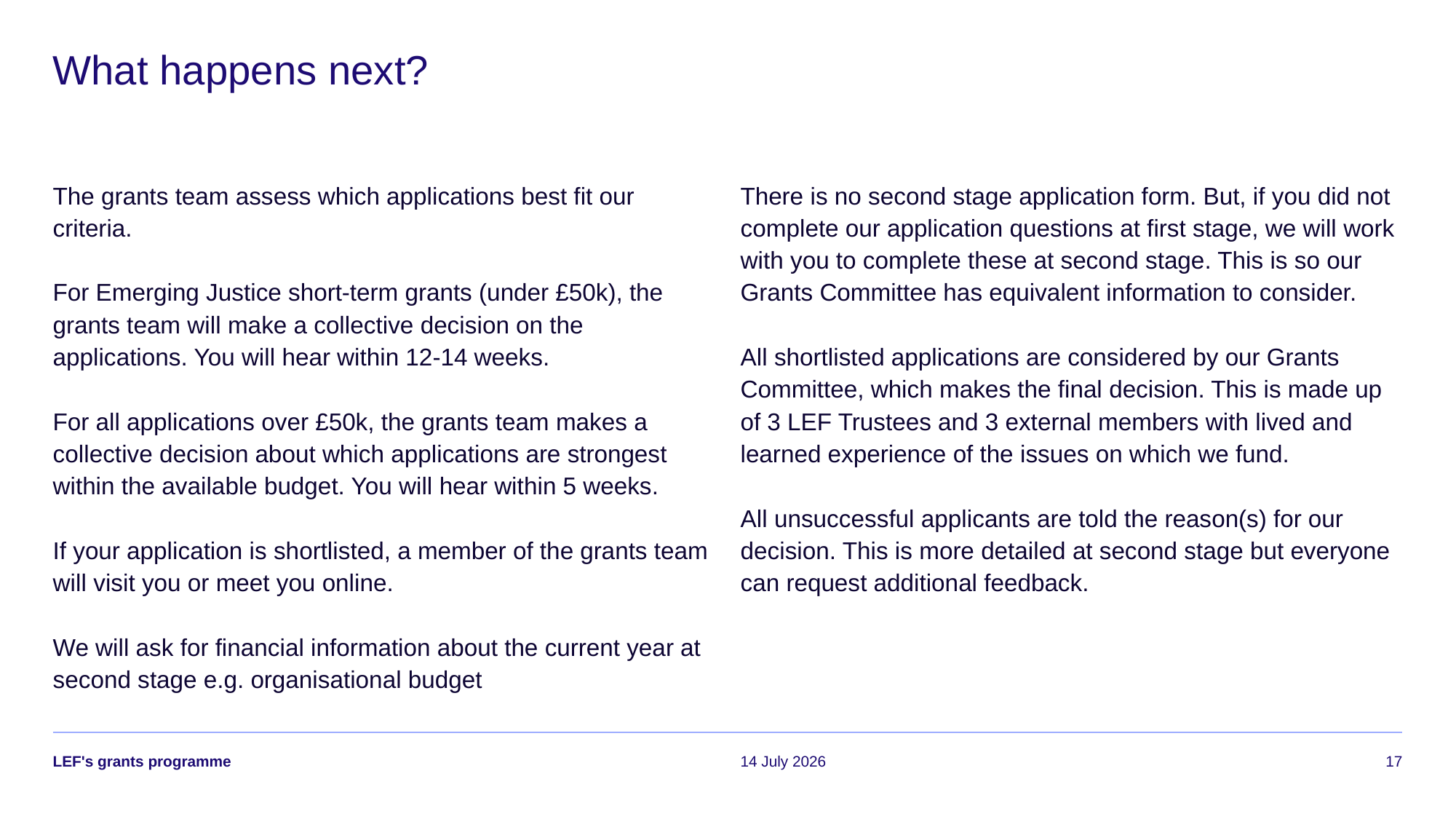

# What happens next?
The grants team assess which applications best fit our criteria.

For Emerging Justice short-term grants (under £50k), the grants team will make a collective decision on the applications. You will hear within 12-14 weeks.

For all applications over £50k, the grants team makes a collective decision about which applications are strongest within the available budget. You will hear within 5 weeks.

If your application is shortlisted, a member of the grants team will visit you or meet you online.

We will ask for financial information about the current year at second stage e.g. organisational budget

There is no second stage application form. But, if you did not complete our application questions at first stage, we will work with you to complete these at second stage. This is so our Grants Committee has equivalent information to consider.

All shortlisted applications are considered by our Grants Committee, which makes the final decision. This is made up of 3 LEF Trustees and 3 external members with lived and learned experience of the issues on which we fund.

All unsuccessful applicants are told the reason(s) for our decision. This is more detailed at second stage but everyone can request additional feedback.
LEF's grants programme
14 July 2026
17